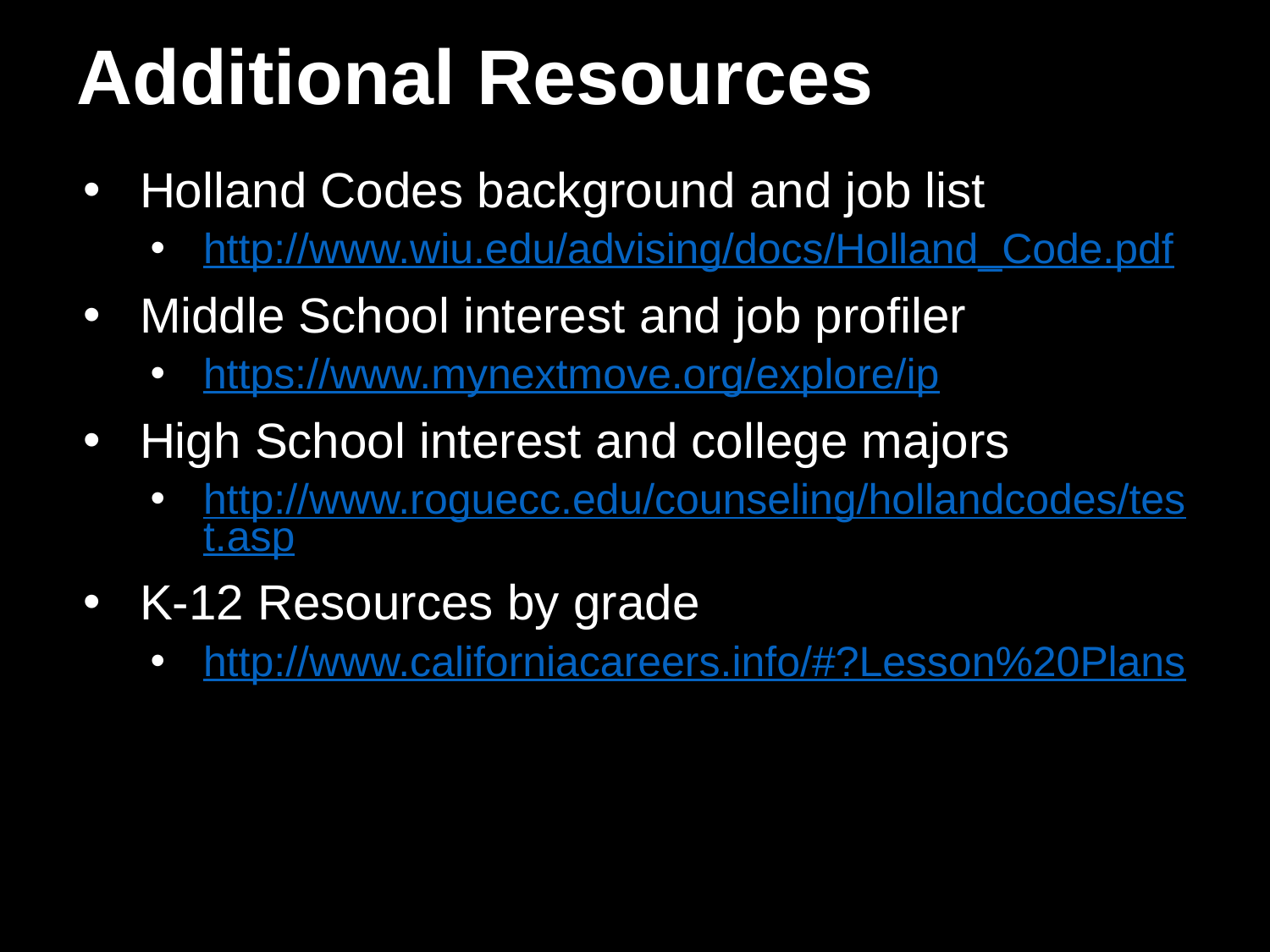

# Additional Resources
Holland Codes background and job list
http://www.wiu.edu/advising/docs/Holland_Code.pdf
Middle School interest and job profiler
https://www.mynextmove.org/explore/ip
High School interest and college majors
http://www.roguecc.edu/counseling/hollandcodes/test.asp
K-12 Resources by grade
http://www.californiacareers.info/#?Lesson%20Plans